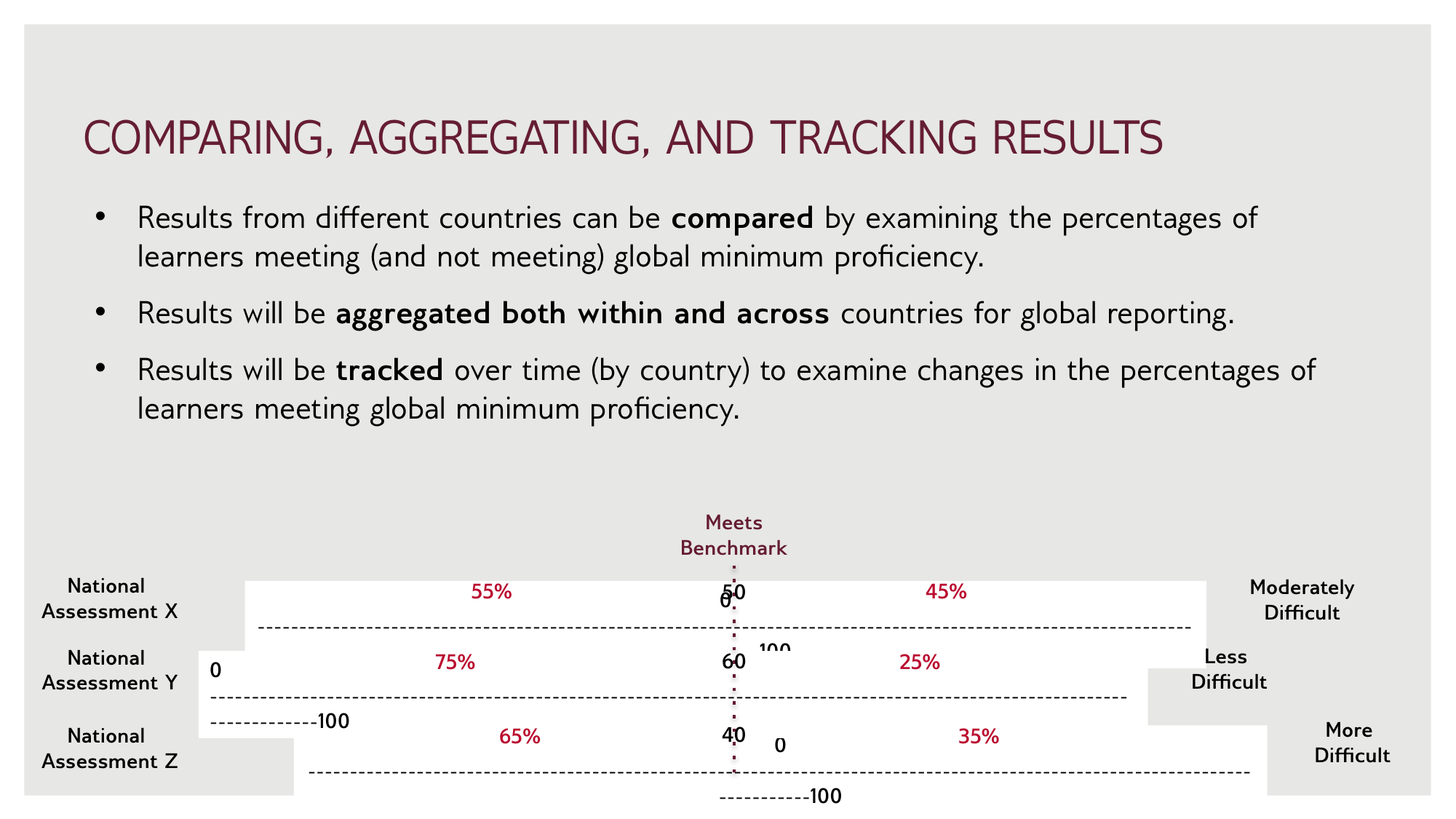

# COMPARING, AGGREGATING, AND TRACKING RESULTS
Results from different countries can be compared by examining the percentages of learners meeting (and not meeting) global minimum proficiency.
Results will be aggregated both within and across countries for global reporting.
Results will be tracked over time (by country) to examine changes in the percentages of learners meeting global minimum proficiency.
Meets
Benchmark
National
Assessment X
Moderately Difficult
50
0 ----------------------------------------------------------------------------------------------------------------------------100
Less
Difficult
National
Assessment Y
60
0 ---------------------------------------------------------------------------------------------------------------------------100
More
Difficult
40
National
Assessment Z
0 ----------------------------------------------------------------------------------------------------------------------------100
55%
45%
75%
25%
65%
35%